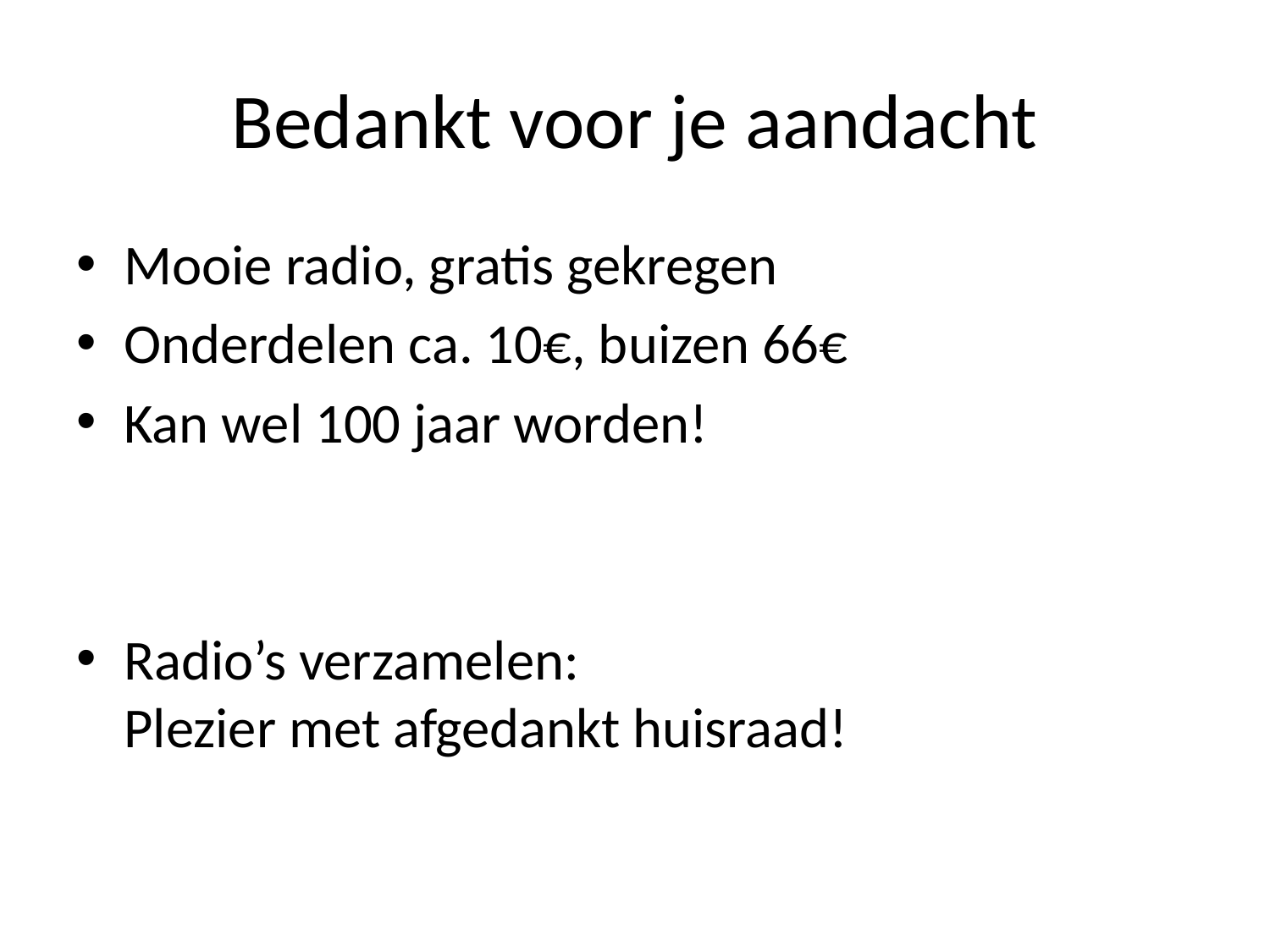

# Bedankt voor je aandacht
Mooie radio, gratis gekregen
Onderdelen ca. 10€, buizen 66€
Kan wel 100 jaar worden!

Radio’s verzamelen:
Plezier met afgedankt huisraad!